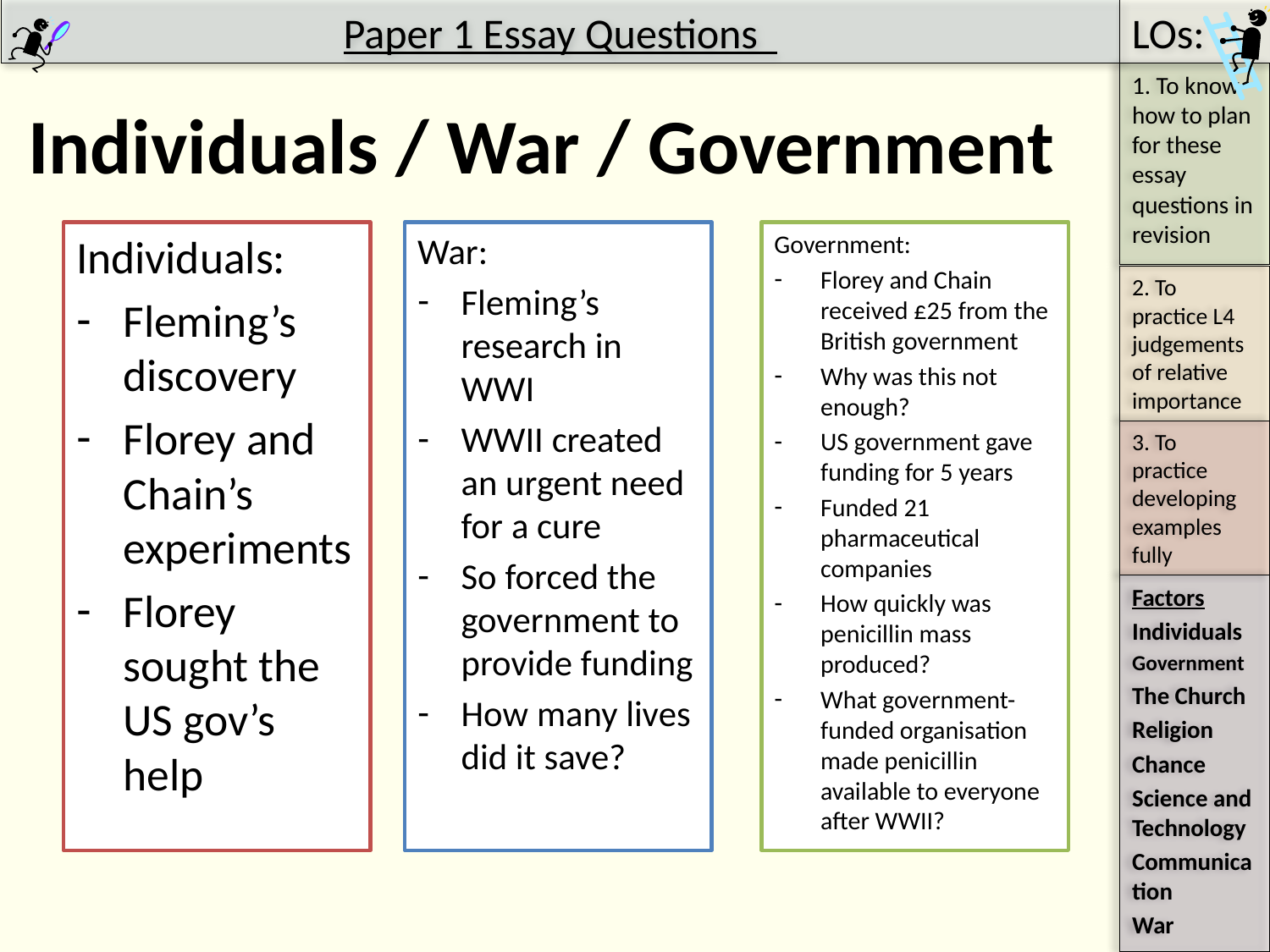

# Individuals / War / Government
Government:
Florey and Chain received £25 from the British government
Why was this not enough?
US government gave funding for 5 years
Funded 21 pharmaceutical companies
How quickly was penicillin mass produced?
What government-funded organisation made penicillin available to everyone after WWII?
War:
Fleming’s research in WWI
WWII created an urgent need for a cure
So forced the government to provide funding
How many lives did it save?
Individuals:
Fleming’s discovery
Florey and Chain’s experiments
Florey sought the US gov’s help